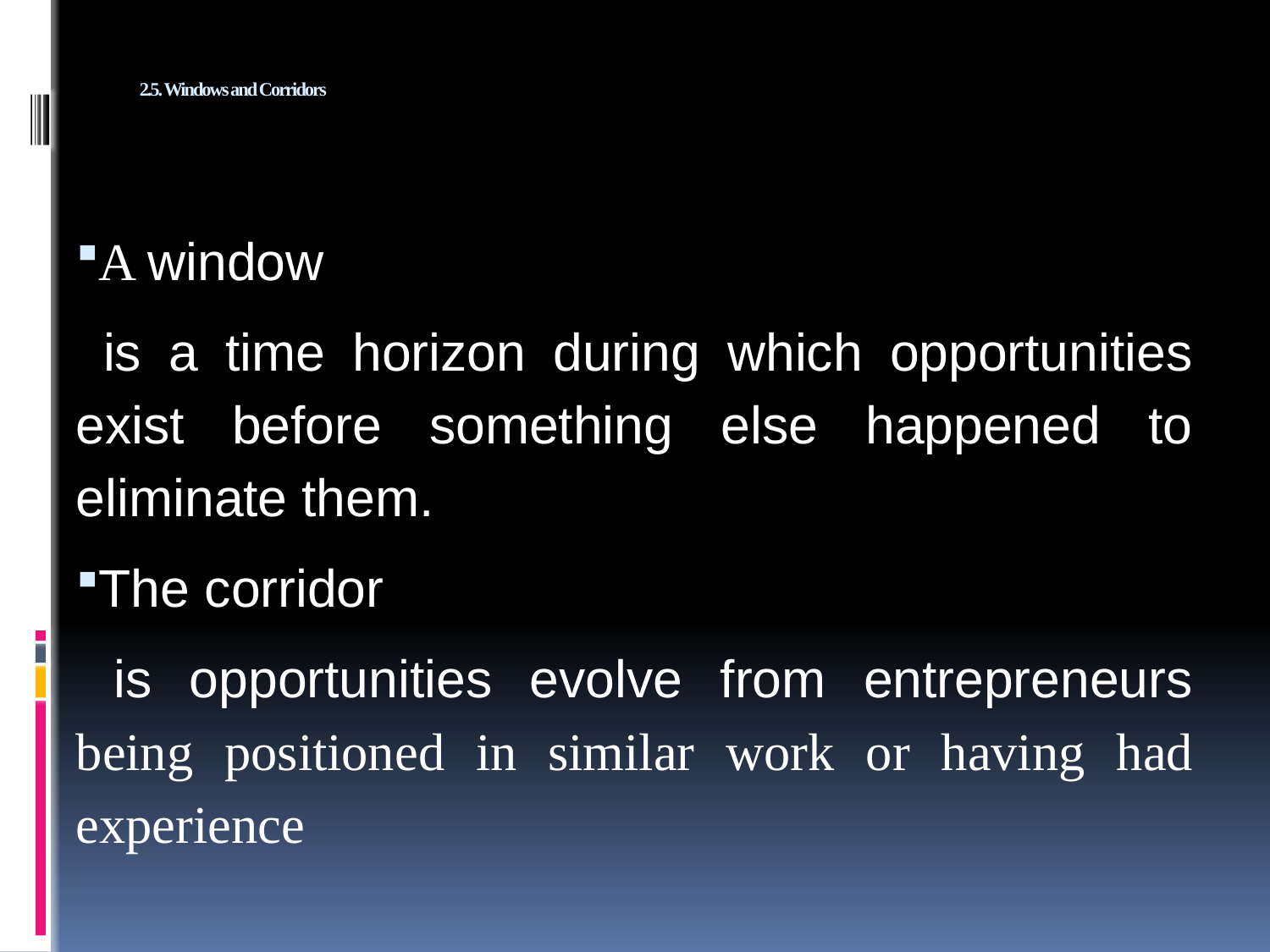

# 2.5. Windows and Corridors
A window
 is a time horizon during which opportunities exist before something else happened to eliminate them.
The corridor
 is opportunities evolve from entrepreneurs being positioned in similar work or having had experience